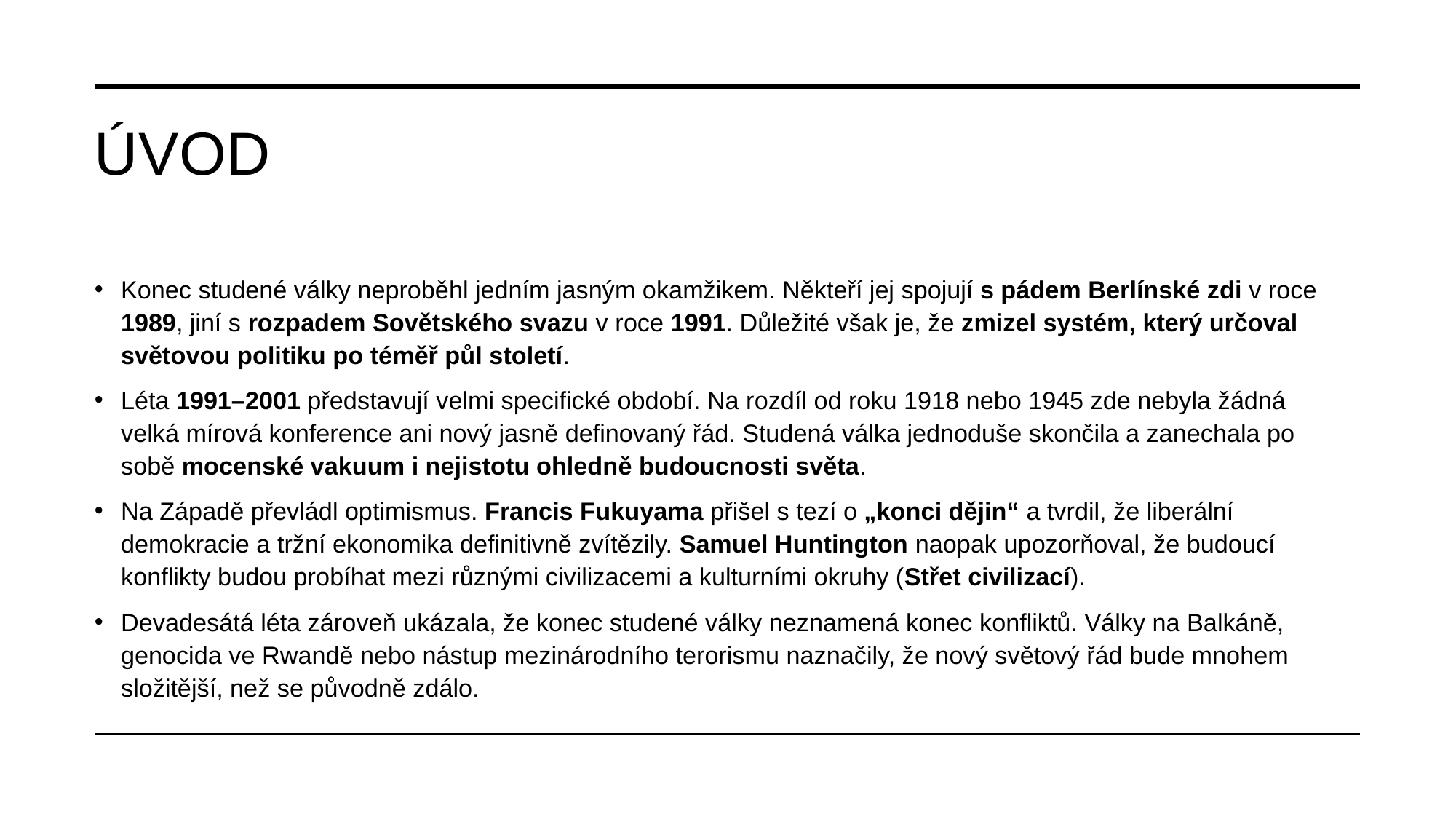

# Úvod
Konec studené války neproběhl jedním jasným okamžikem. Někteří jej spojují s pádem Berlínské zdi v roce 1989, jiní s rozpadem Sovětského svazu v roce 1991. Důležité však je, že zmizel systém, který určoval světovou politiku po téměř půl století.
Léta 1991–2001 představují velmi specifické období. Na rozdíl od roku 1918 nebo 1945 zde nebyla žádná velká mírová konference ani nový jasně definovaný řád. Studená válka jednoduše skončila a zanechala po sobě mocenské vakuum i nejistotu ohledně budoucnosti světa.
Na Západě převládl optimismus. Francis Fukuyama přišel s tezí o „konci dějin“ a tvrdil, že liberální demokracie a tržní ekonomika definitivně zvítězily. Samuel Huntington naopak upozorňoval, že budoucí konflikty budou probíhat mezi různými civilizacemi a kulturními okruhy (Střet civilizací).
Devadesátá léta zároveň ukázala, že konec studené války neznamená konec konfliktů. Války na Balkáně, genocida ve Rwandě nebo nástup mezinárodního terorismu naznačily, že nový světový řád bude mnohem složitější, než se původně zdálo.